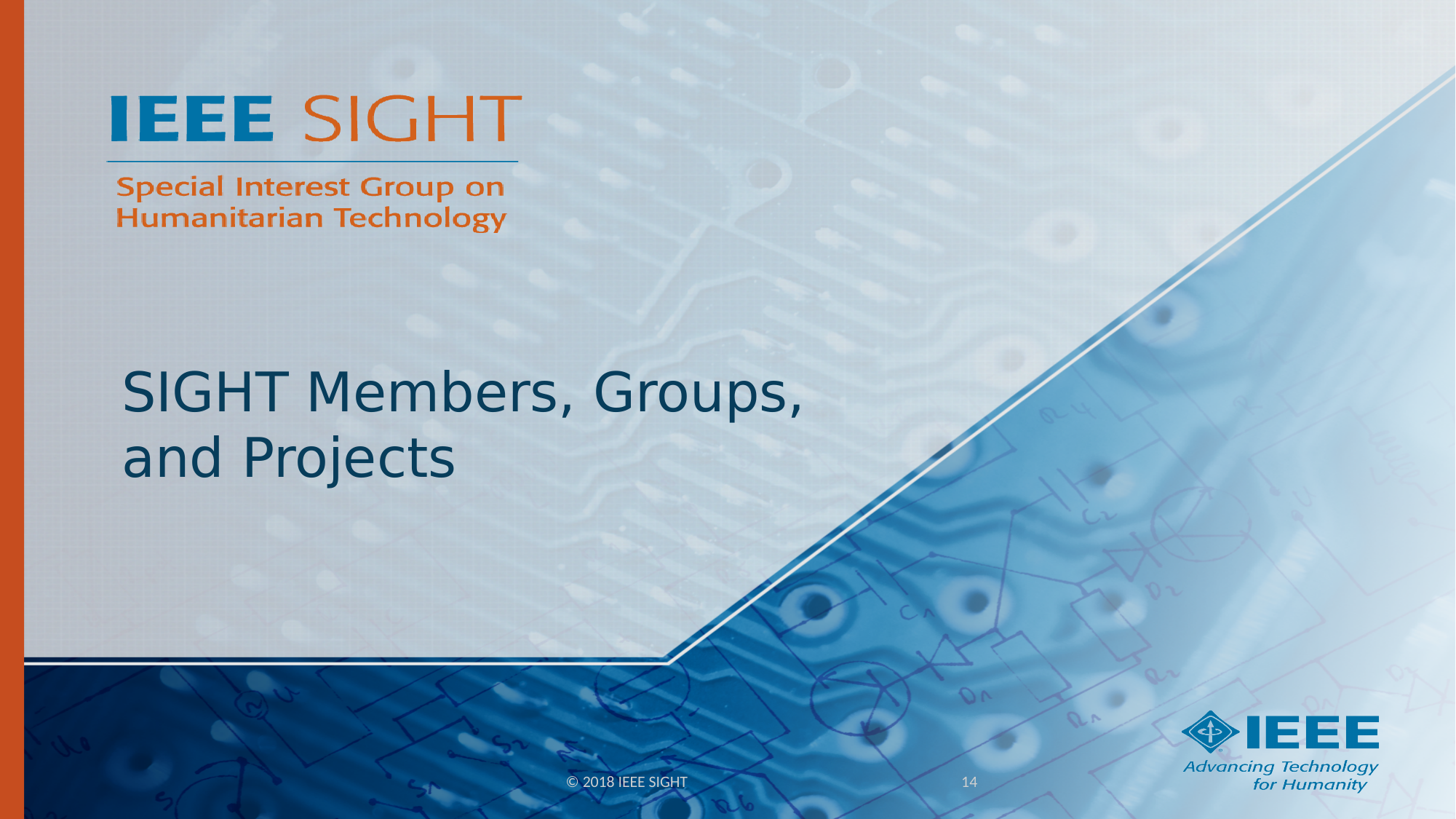

# SIGHT Members, Groups, and Projects
© 2018 IEEE SIGHT
14